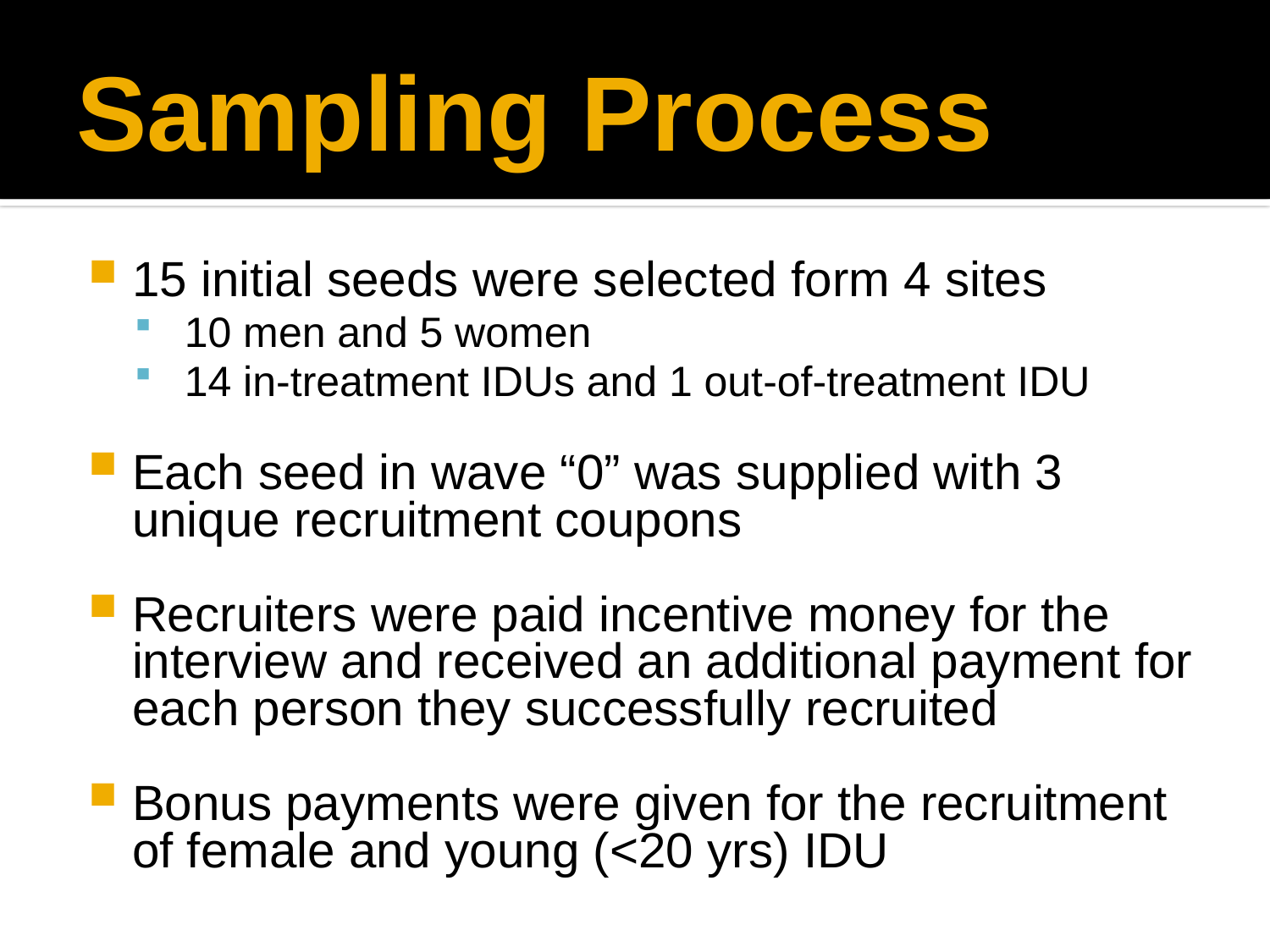

# Sampling Process
15 initial seeds were selected form 4 sites
 10 men and 5 women
 14 in-treatment IDUs and 1 out-of-treatment IDU

Each seed in wave “0” was supplied with 3 unique recruitment coupons

Recruiters were paid incentive money for the interview and received an additional payment for each person they successfully recruited

Bonus payments were given for the recruitment of female and young (<20 yrs) IDU